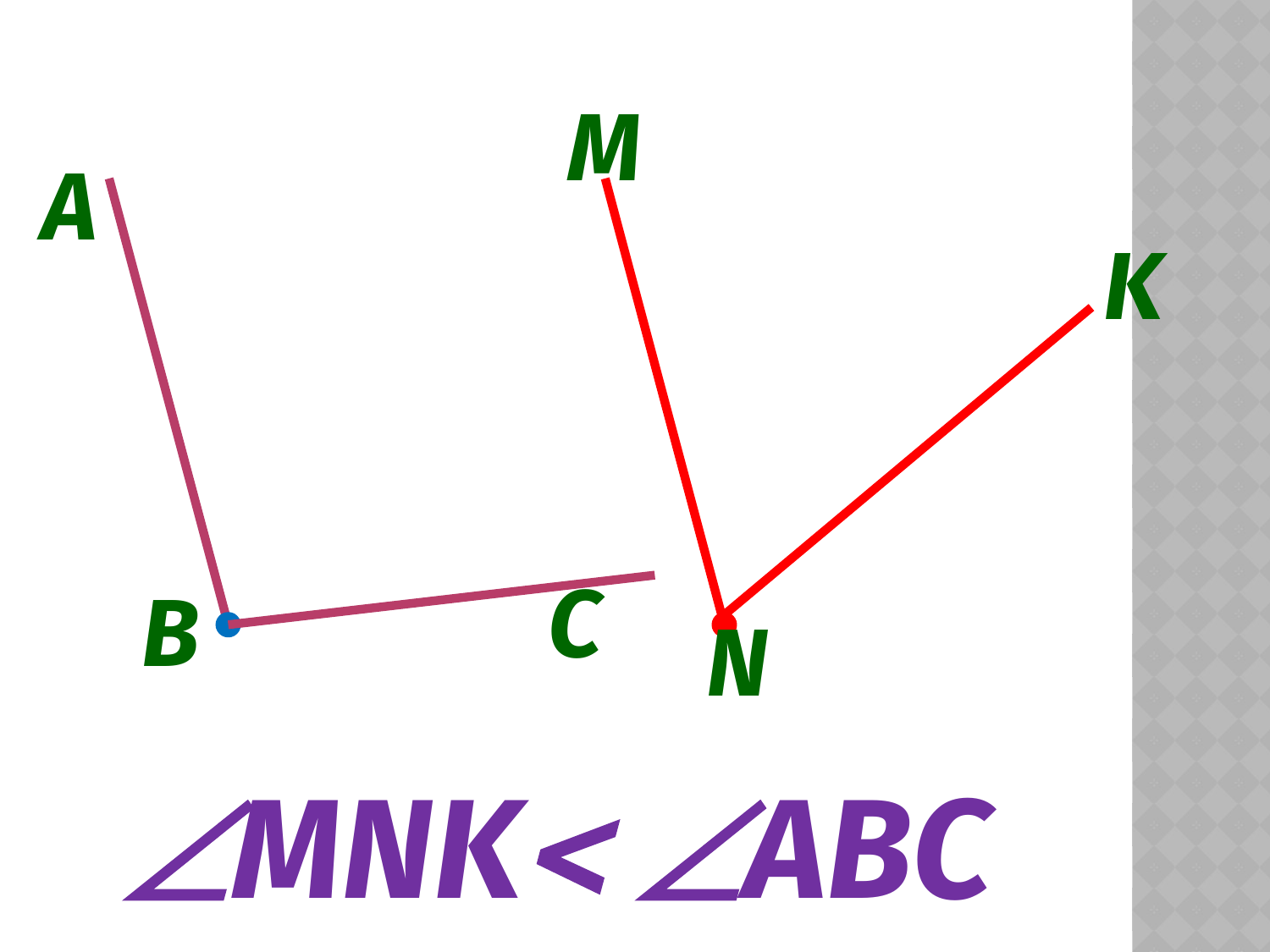

M
A
K
С
B
N

 ∠MNK< ∠ABC